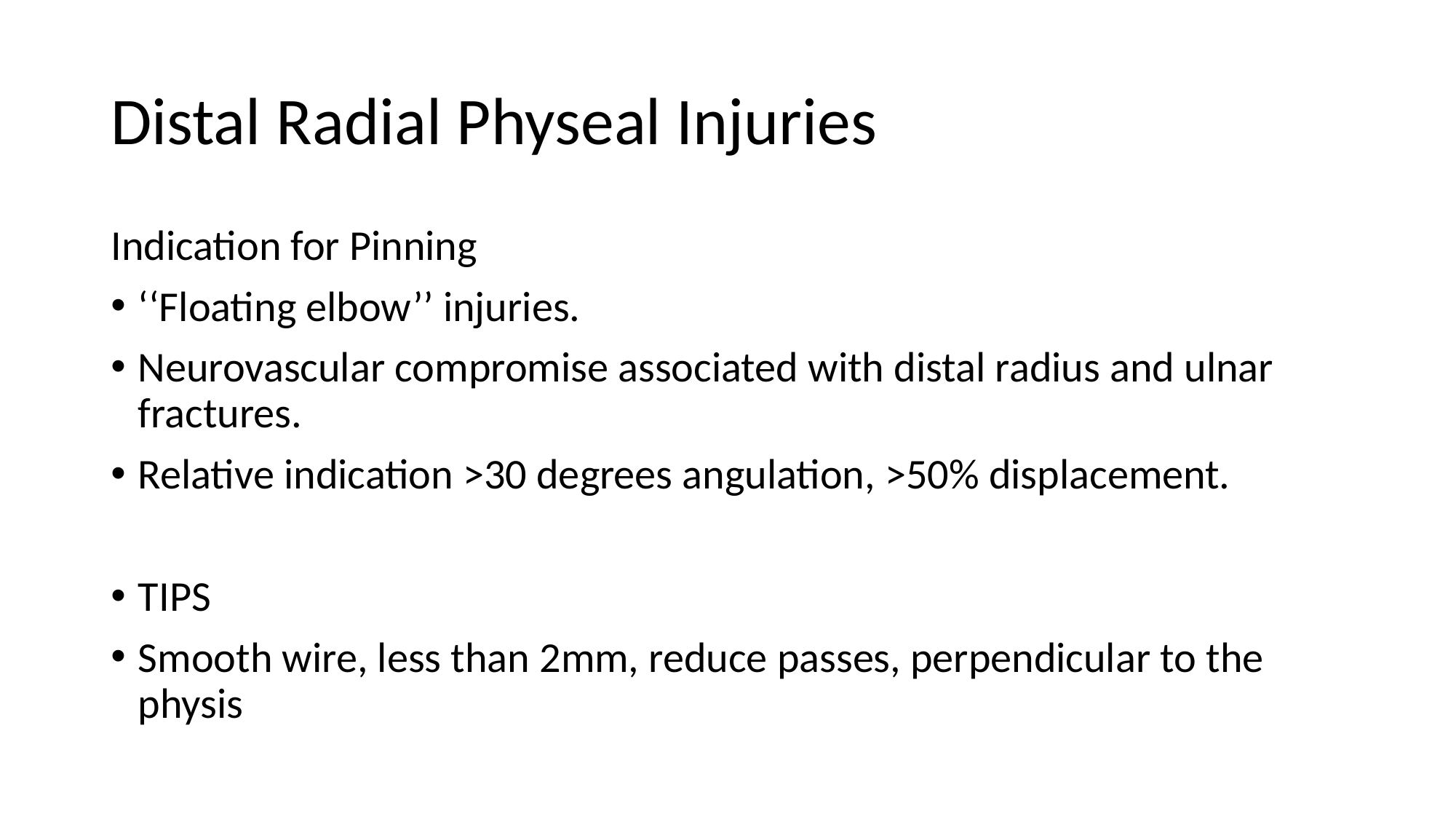

# Distal Radial Physeal Injuries
Indication for Pinning
‘‘Floating elbow’’ injuries.
Neurovascular compromise associated with distal radius and ulnar fractures.
Relative indication >30 degrees angulation, >50% displacement.

TIPS
Smooth wire, less than 2mm, reduce passes, perpendicular to the physis